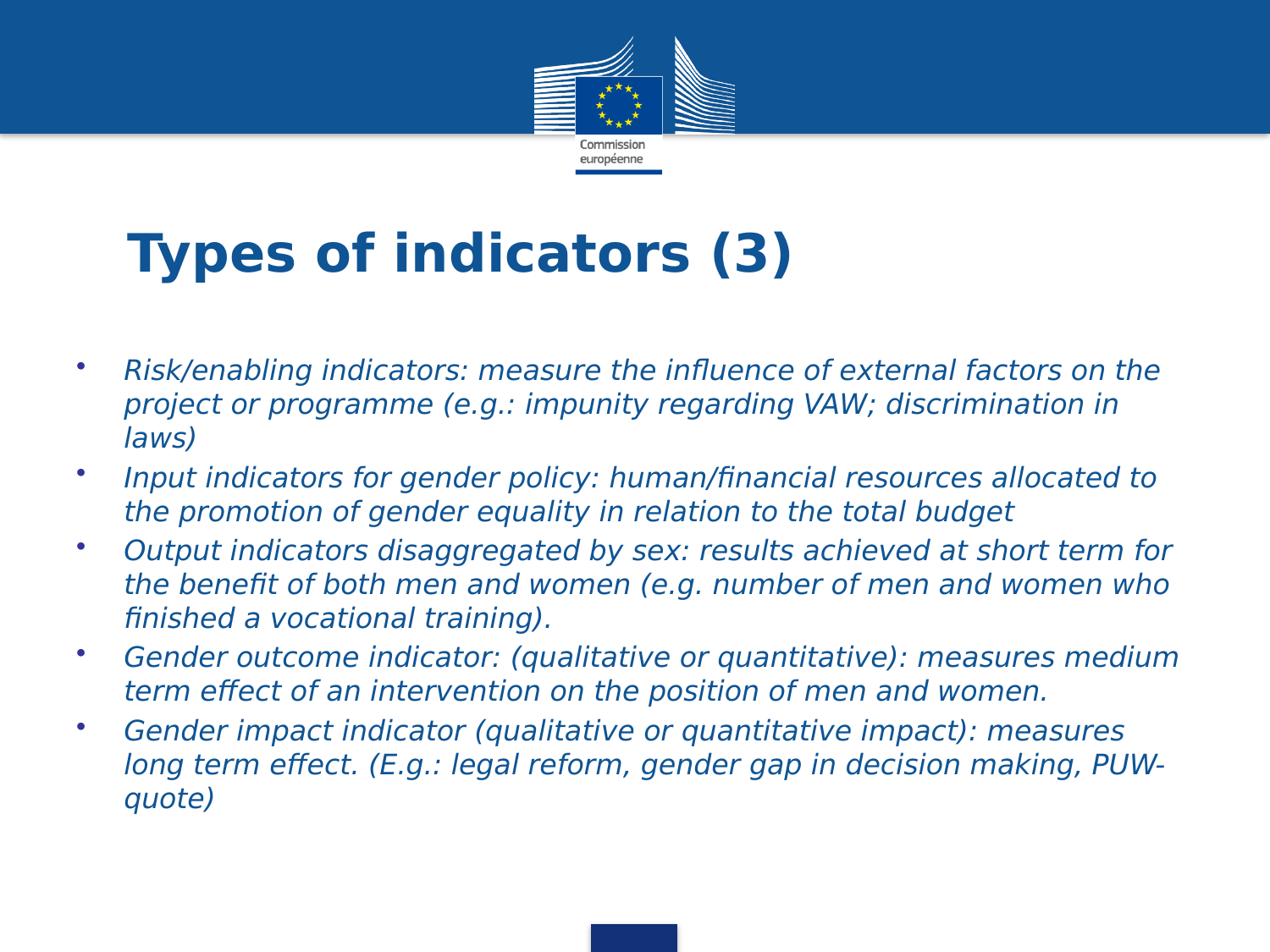

# Types of indicators (3)
Risk/enabling indicators: measure the influence of external factors on the project or programme (e.g.: impunity regarding VAW; discrimination in laws)
Input indicators for gender policy: human/financial resources allocated to the promotion of gender equality in relation to the total budget
Output indicators disaggregated by sex: results achieved at short term for the benefit of both men and women (e.g. number of men and women who finished a vocational training).
Gender outcome indicator: (qualitative or quantitative): measures medium term effect of an intervention on the position of men and women.
Gender impact indicator (qualitative or quantitative impact): measures long term effect. (E.g.: legal reform, gender gap in decision making, PUW-quote)